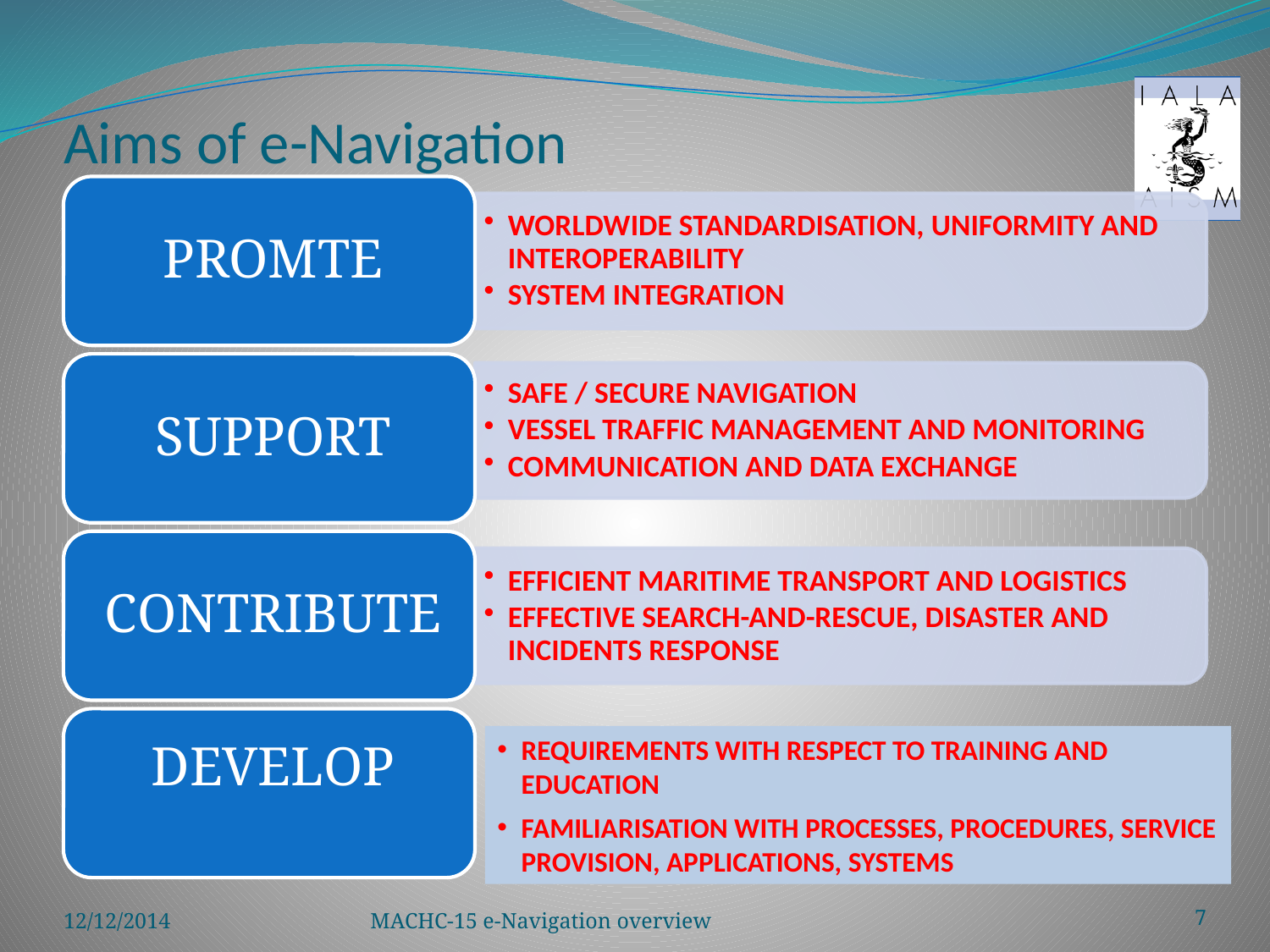

# Aims of e-Navigation
WORLDWIDE STANDARDISATION, UNIFORMITY AND INTEROPERABILITY
SYSTEM INTEGRATION
PROMTE
SAFE / SECURE NAVIGATION
VESSEL TRAFFIC MANAGEMENT AND MONITORING
COMMUNICATION AND DATA EXCHANGE
SUPPORT
EFFICIENT MARITIME TRANSPORT AND LOGISTICS
EFFECTIVE SEARCH-AND-RESCUE, DISASTER AND INCIDENTS RESPONSE
CONTRIBUTE
DEVELOP

REQUIREMENTS WITH RESPECT TO TRAINING AND EDUCATION
FAMILIARISATION WITH PROCESSES, PROCEDURES, SERVICE PROVISION, APPLICATIONS, SYSTEMS
12/12/2014
MACHC-15 e-Navigation overview
7